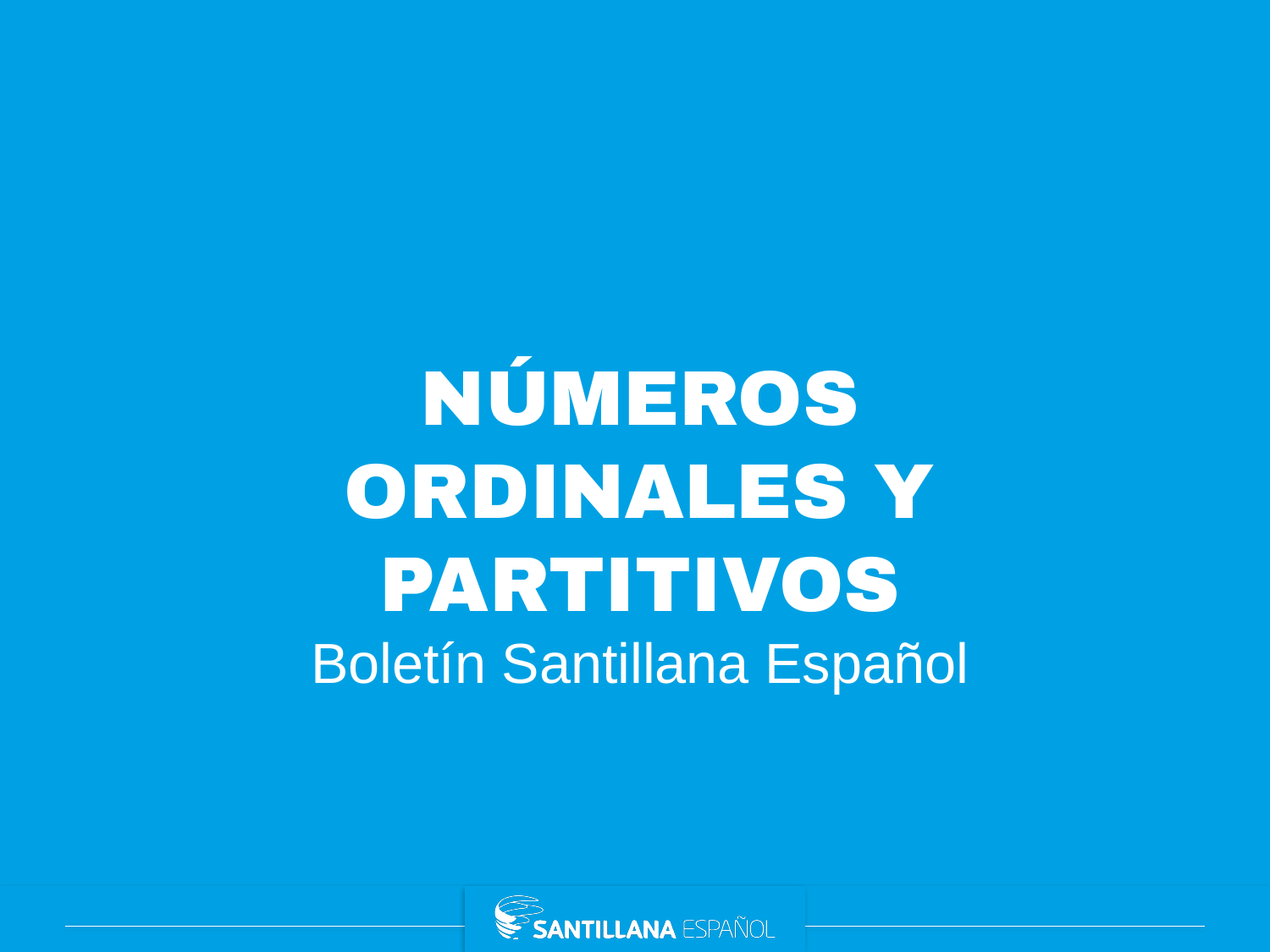

NÚMEROS ORDINALES Y PARTITIVOS
Boletín Santillana Español